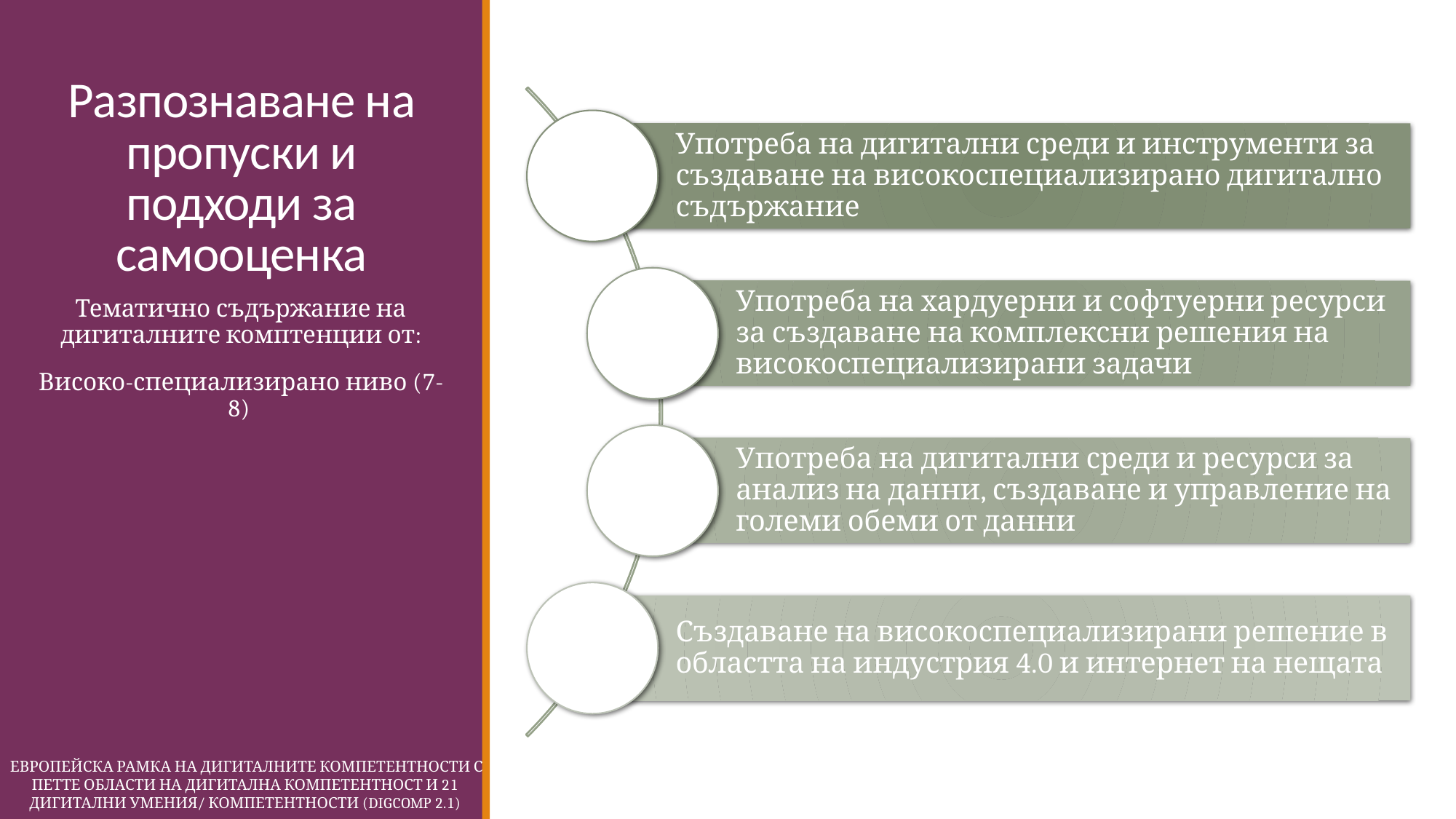

# Разпознаване на пропуски и подходи за самооценка
Употреба на дигитални среди и инструменти за създаване на високоспециализирано дигитално съдържание
Употреба на хардуерни и софтуерни ресурси за създаване на комплексни решения на високоспециализирани задачи
Употреба на дигитални среди и ресурси за анализ на данни, създаване и управление на големи обеми от данни
Създаване на високоспециализирани решение в областта на индустрия 4.0 и интернет на нещата
Тематично съдържание на дигиталните комптенции от:
Високо-специализирано ниво (7-8)
 Европейска Рамка на дигиталните компетентности с петте области на дигитална компетентност и 21 дигитални умения/ компетентности (DigComp 2.1)